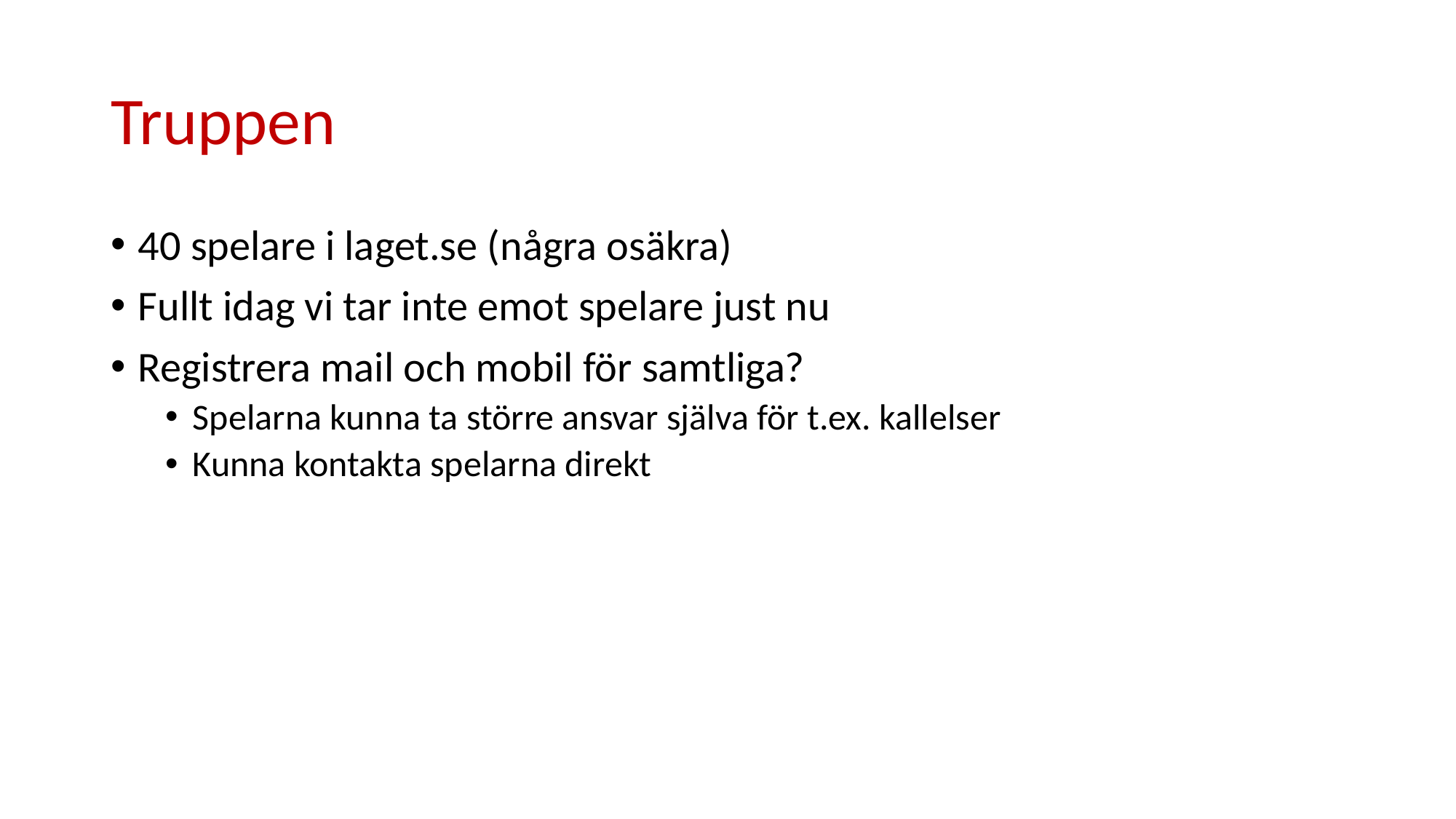

# Truppen
40 spelare i laget.se (några osäkra)
Fullt idag vi tar inte emot spelare just nu
Registrera mail och mobil för samtliga?
Spelarna kunna ta större ansvar själva för t.ex. kallelser
Kunna kontakta spelarna direkt